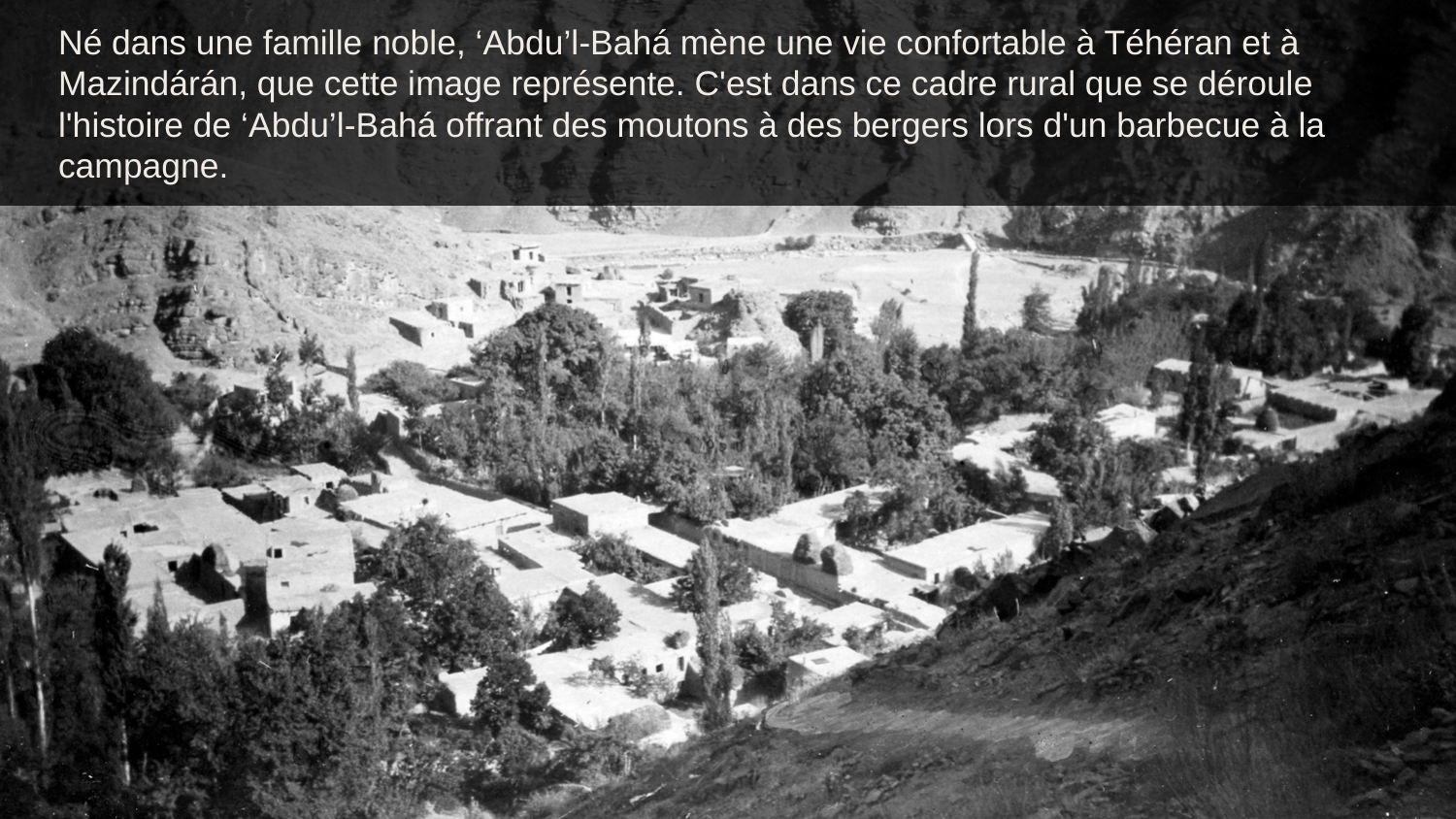

Né dans une famille noble, ‘Abdu’l-Bahá mène une vie confortable à Téhéran et à Mazindárán, que cette image représente. C'est dans ce cadre rural que se déroule l'histoire de ‘Abdu’l-Bahá offrant des moutons à des bergers lors d'un barbecue à la campagne.